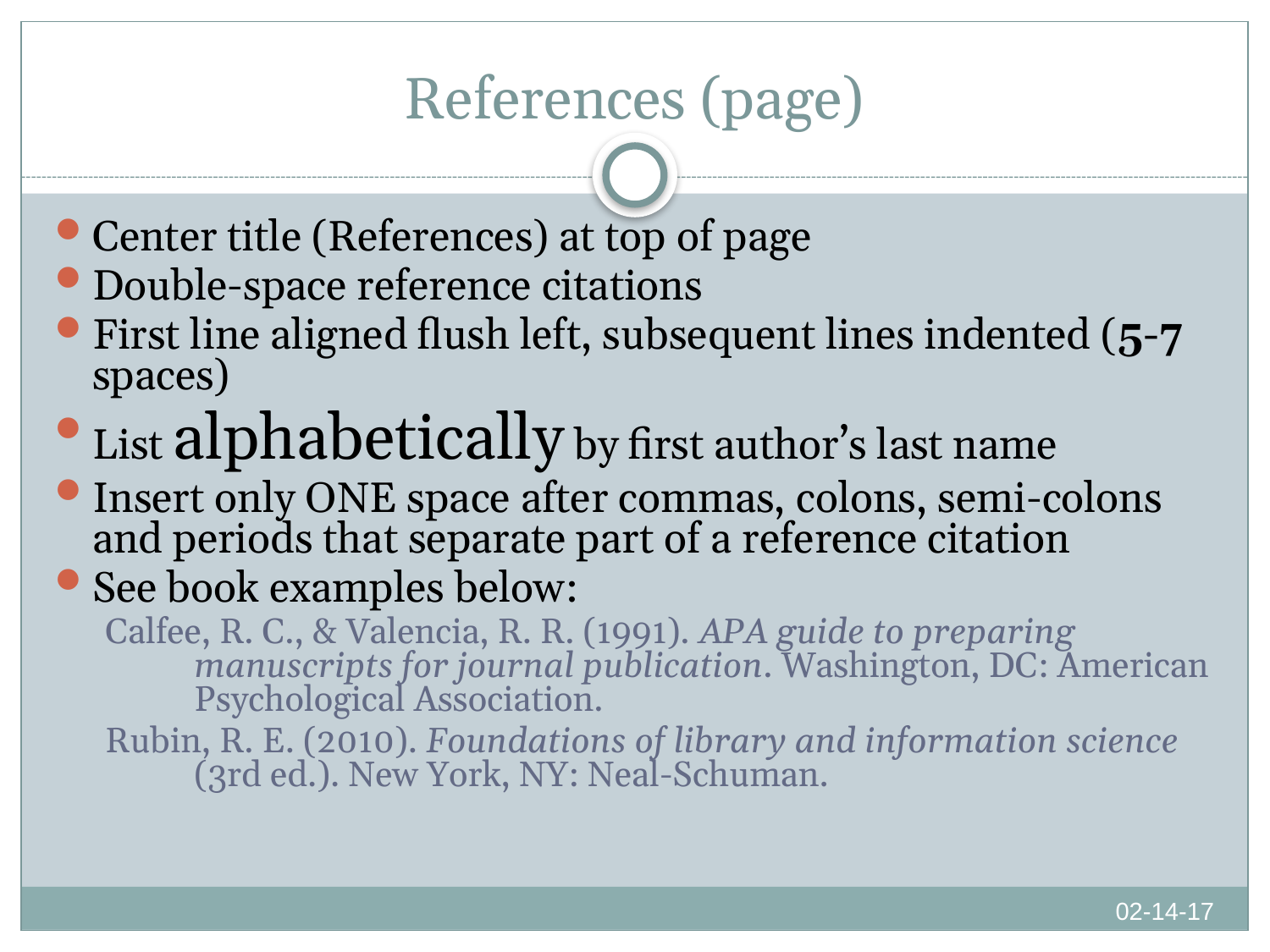

# References (page)
Center title (References) at top of page
Double-space reference citations
First line aligned flush left, subsequent lines indented (5-7 spaces)
List alphabetically by first author’s last name
Insert only ONE space after commas, colons, semi-colons and periods that separate part of a reference citation
See book examples below:
Calfee, R. C., & Valencia, R. R. (1991). APA guide to preparing manuscripts for journal publication. Washington, DC: American Psychological Association.
Rubin, R. E. (2010). Foundations of library and information science (3rd ed.). New York, NY: Neal-Schuman.
02-14-17